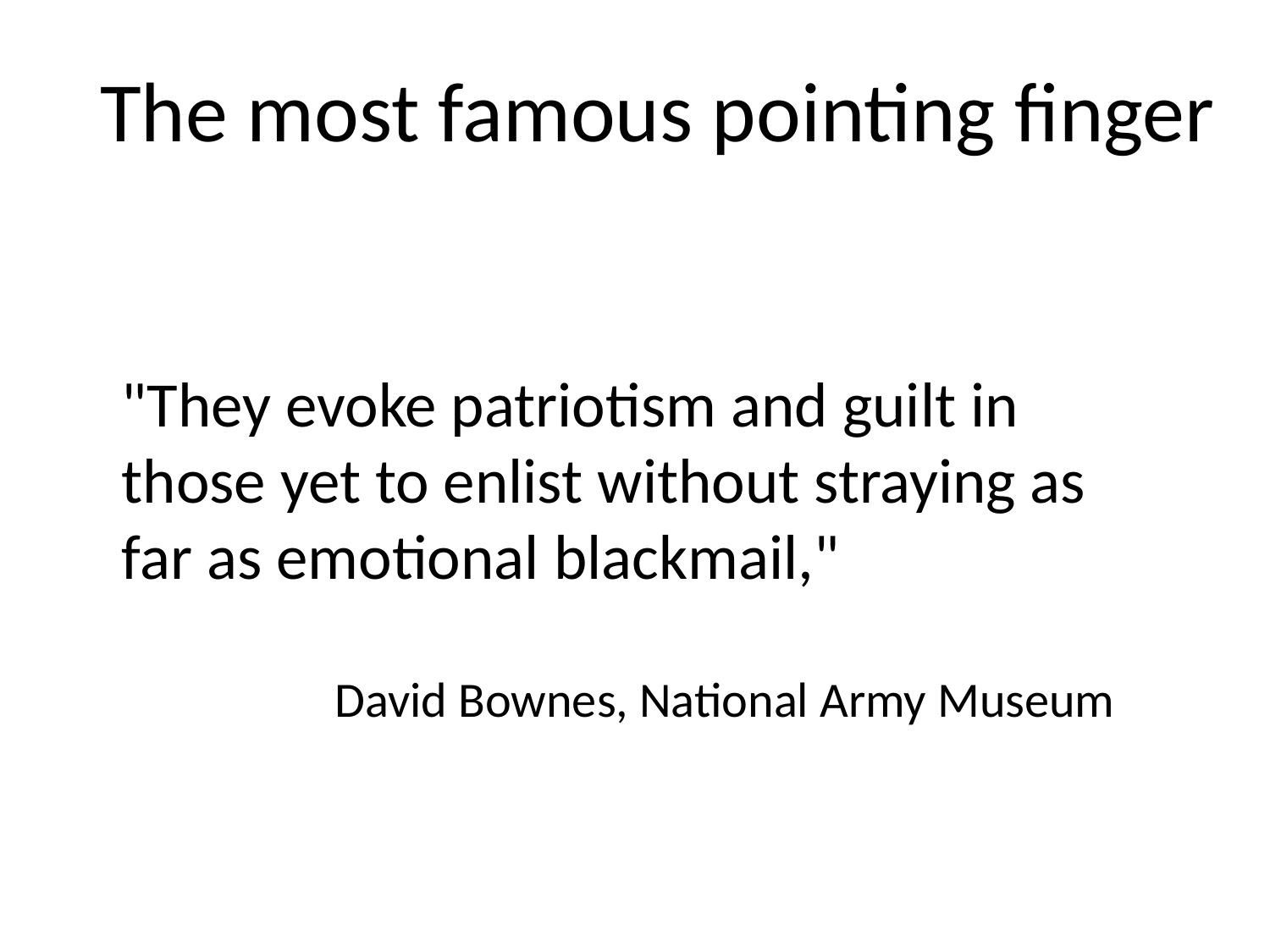

# The most famous pointing finger
"They evoke patriotism and guilt in those yet to enlist without straying as far as emotional blackmail,"

                   David Bownes, National Army Museum